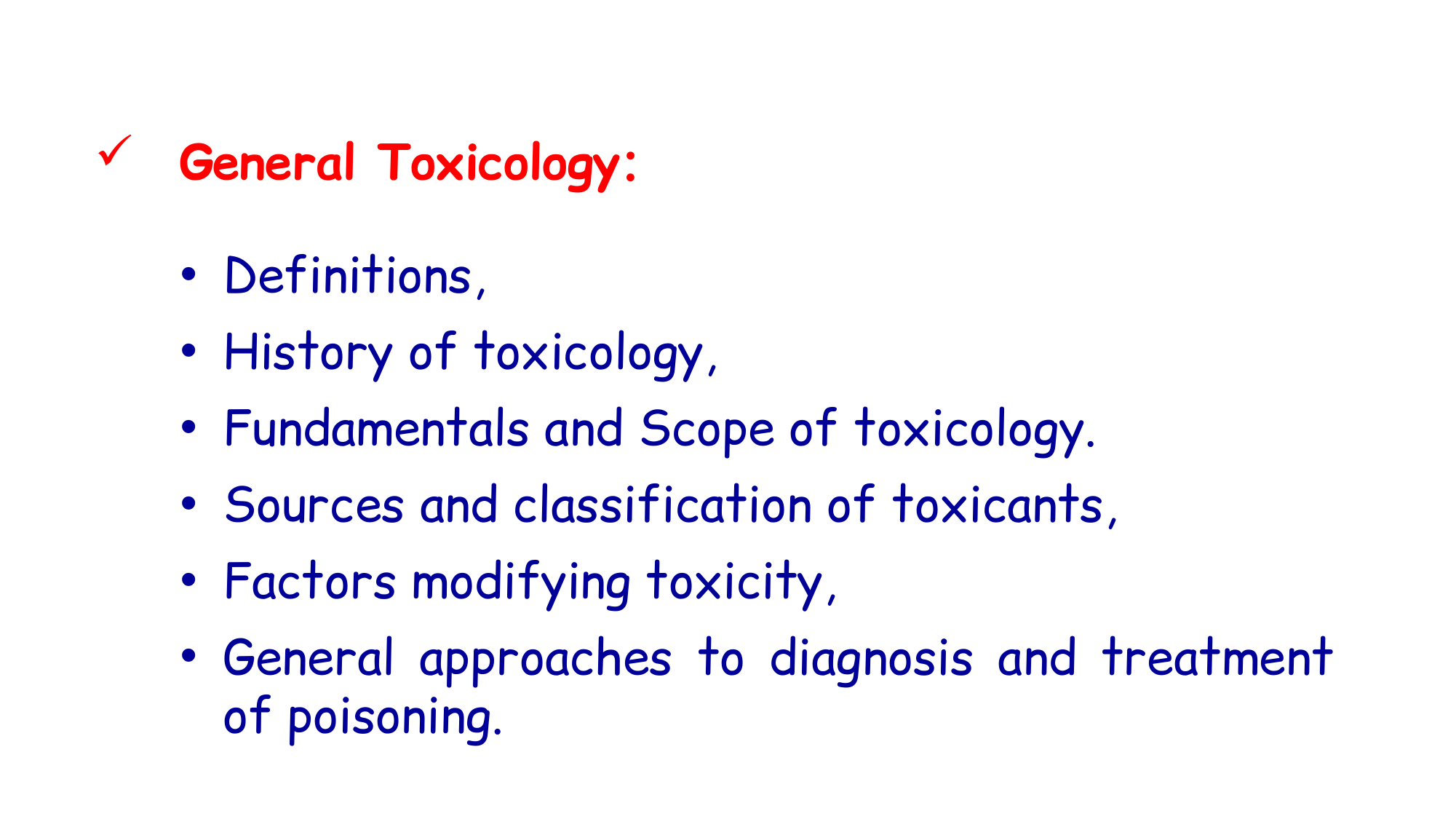

General Toxicology:
Definitions,
History of toxicology,
Fundamentals and Scope of toxicology.
Sources and classification of toxicants,
Factors modifying toxicity,
General approaches to diagnosis and treatment of poisoning.